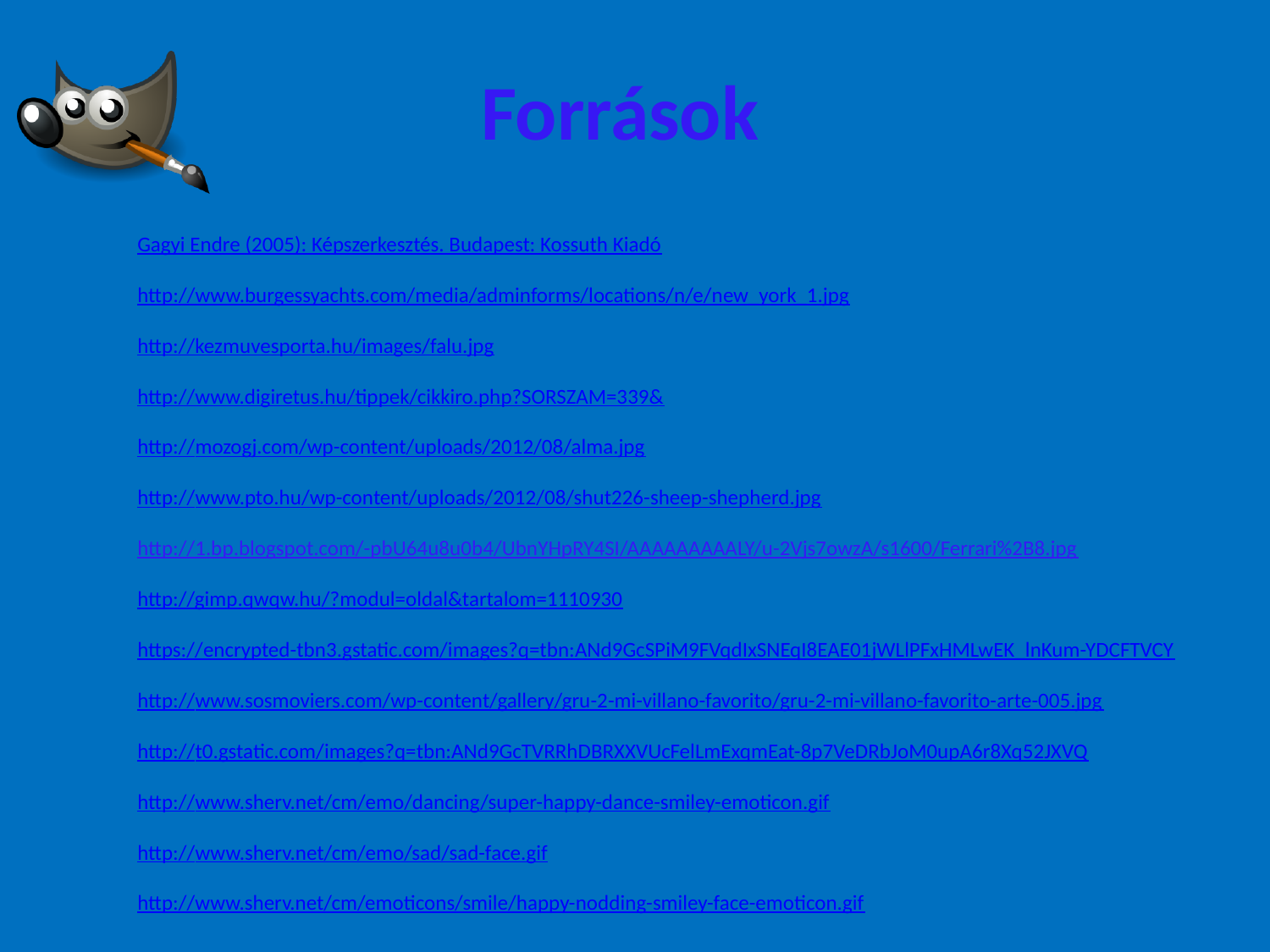

Források
Gagyi Endre (2005): Képszerkesztés. Budapest: Kossuth Kiadó

http://www.burgessyachts.com/media/adminforms/locations/n/e/new_york_1.jpg

http://kezmuvesporta.hu/images/falu.jpg

http://www.digiretus.hu/tippek/cikkiro.php?SORSZAM=339&

http://mozogj.com/wp-content/uploads/2012/08/alma.jpg

http://www.pto.hu/wp-content/uploads/2012/08/shut226-sheep-shepherd.jpg

http://1.bp.blogspot.com/-pbU64u8u0b4/UbnYHpRY4SI/AAAAAAAAALY/u-2Vjs7owzA/s1600/Ferrari%2B8.jpg

http://gimp.qwqw.hu/?modul=oldal&tartalom=1110930

https://encrypted-tbn3.gstatic.com/images?q=tbn:ANd9GcSPiM9FVqdIxSNEqI8EAE01jWLlPFxHMLwEK_lnKum-YDCFTVCY

http://www.sosmoviers.com/wp-content/gallery/gru-2-mi-villano-favorito/gru-2-mi-villano-favorito-arte-005.jpg

http://t0.gstatic.com/images?q=tbn:ANd9GcTVRRhDBRXXVUcFelLmExqmEat-8p7VeDRbJoM0upA6r8Xq52JXVQ

http://www.sherv.net/cm/emo/dancing/super-happy-dance-smiley-emoticon.gif

http://www.sherv.net/cm/emo/sad/sad-face.gif

http://www.sherv.net/cm/emoticons/smile/happy-nodding-smiley-face-emoticon.gif